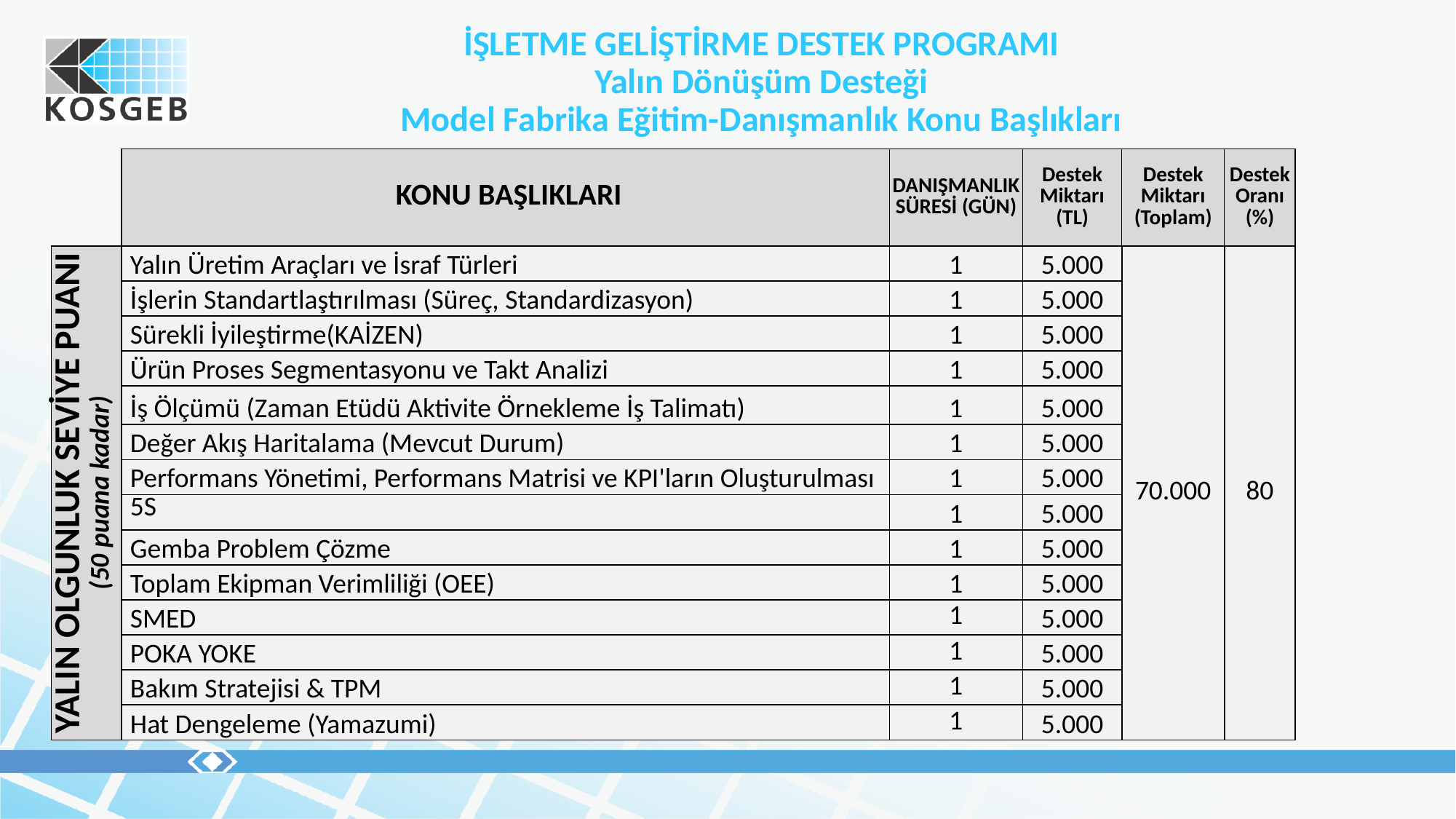

İŞLETME GELİŞTİRME DESTEK PROGRAMI
Yalın Dönüşüm Desteği
Model Fabrika Eğitim-Danışmanlık Konu Başlıkları
|  | KONU BAŞLIKLARI | DANIŞMANLIK SÜRESİ (GÜN) | Destek Miktarı (TL) | Destek Miktarı (Toplam) | Destek Oranı (%) |
| --- | --- | --- | --- | --- | --- |
| YALIN OLGUNLUK SEVİYE PUANI (50 puana kadar) | Yalın Üretim Araçları ve İsraf Türleri | 1 | 5.000 | 70.000 | 80 |
|  | İşlerin Standartlaştırılması (Süreç, Standardizasyon) | 1 | 5.000 |  |  |
|  | Sürekli İyileştirme(KAİZEN) | 1 | 5.000 |  |  |
|  | Ürün Proses Segmentasyonu ve Takt Analizi | 1 | 5.000 |  |  |
|  | İş Ölçümü (Zaman Etüdü Aktivite Örnekleme İş Talimatı) | 1 | 5.000 |  |  |
|  | Değer Akış Haritalama (Mevcut Durum) | 1 | 5.000 |  |  |
|  | Performans Yönetimi, Performans Matrisi ve KPI'ların Oluşturulması | 1 | 5.000 |  |  |
|  | 5S | 1 | 5.000 |  |  |
|  | Gemba Problem Çözme | 1 | 5.000 |  |  |
|  | Toplam Ekipman Verimliliği (OEE) | 1 | 5.000 |  |  |
|  | SMED | 1 | 5.000 |  |  |
|  | POKA YOKE | 1 | 5.000 |  |  |
|  | Bakım Stratejisi & TPM | 1 | 5.000 |  |  |
|  | Hat Dengeleme (Yamazumi) | 1 | 5.000 |  |  |